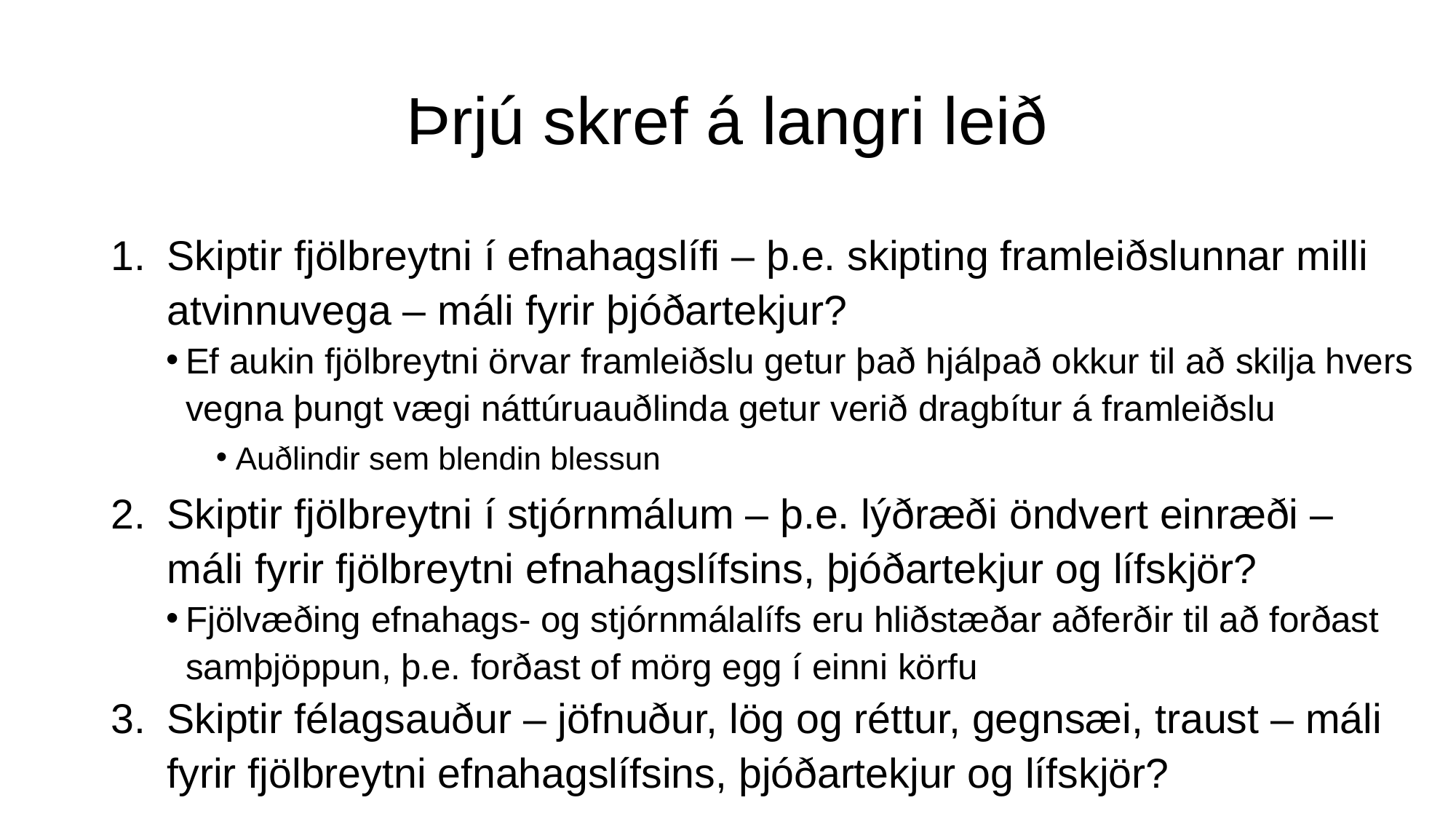

# Þrjú skref á langri leið
Skiptir fjölbreytni í efnahagslífi – þ.e. skipting framleiðslunnar milli atvinnuvega – máli fyrir þjóðartekjur?
Ef aukin fjölbreytni örvar framleiðslu getur það hjálpað okkur til að skilja hvers vegna þungt vægi náttúruauðlinda getur verið dragbítur á framleiðslu
Auðlindir sem blendin blessun
Skiptir fjölbreytni í stjórnmálum – þ.e. lýðræði öndvert einræði – máli fyrir fjölbreytni efnahagslífsins, þjóðartekjur og lífskjör?
Fjölvæðing efnahags- og stjórnmálalífs eru hliðstæðar aðferðir til að forðast samþjöppun, þ.e. forðast of mörg egg í einni körfu
Skiptir félagsauður – jöfnuður, lög og réttur, gegnsæi, traust – máli fyrir fjölbreytni efnahagslífsins, þjóðartekjur og lífskjör?